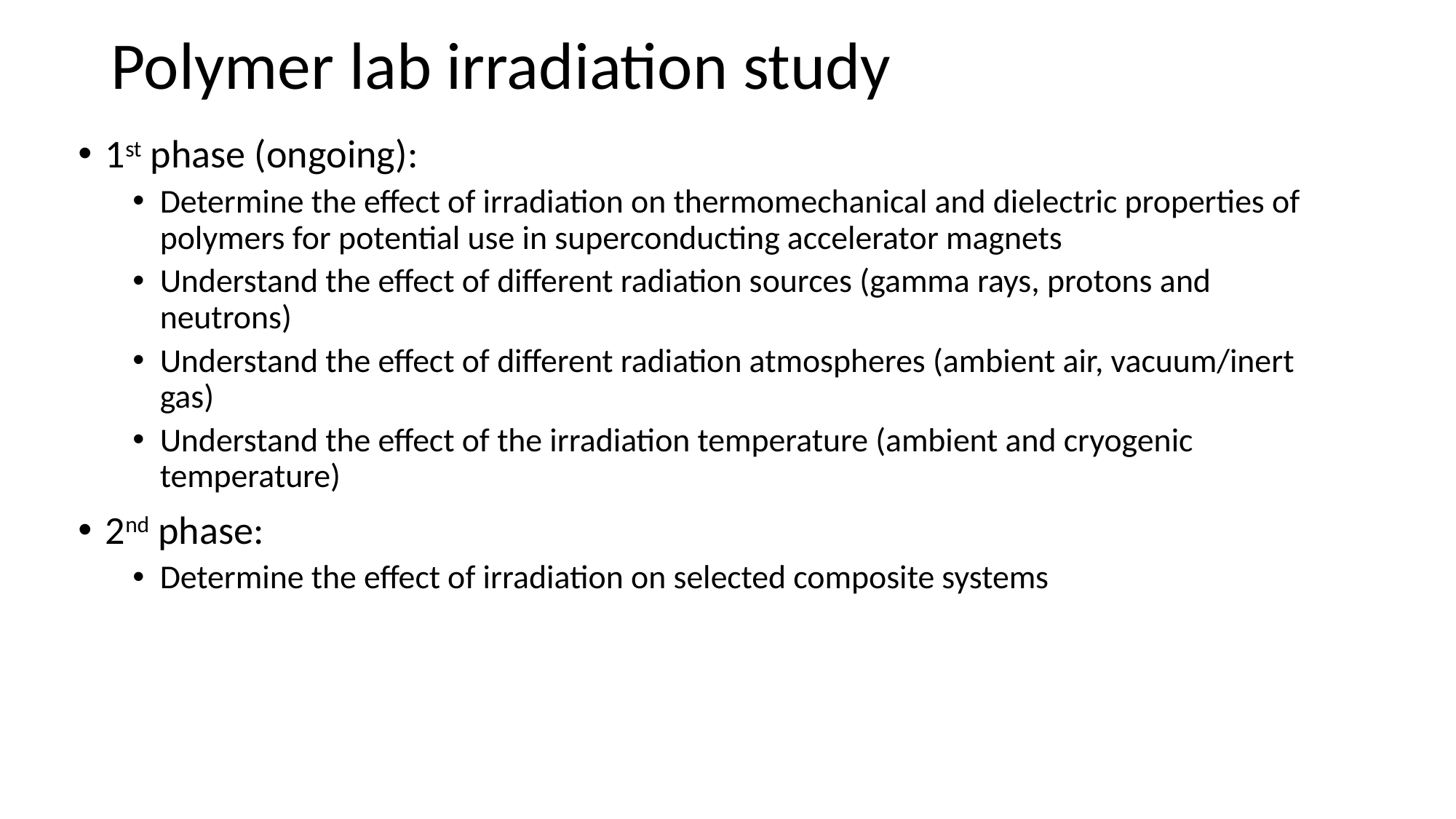

# Polymer lab irradiation study
1st phase (ongoing):
Determine the effect of irradiation on thermomechanical and dielectric properties of polymers for potential use in superconducting accelerator magnets
Understand the effect of different radiation sources (gamma rays, protons and neutrons)
Understand the effect of different radiation atmospheres (ambient air, vacuum/inert gas)
Understand the effect of the irradiation temperature (ambient and cryogenic temperature)
2nd phase:
Determine the effect of irradiation on selected composite systems